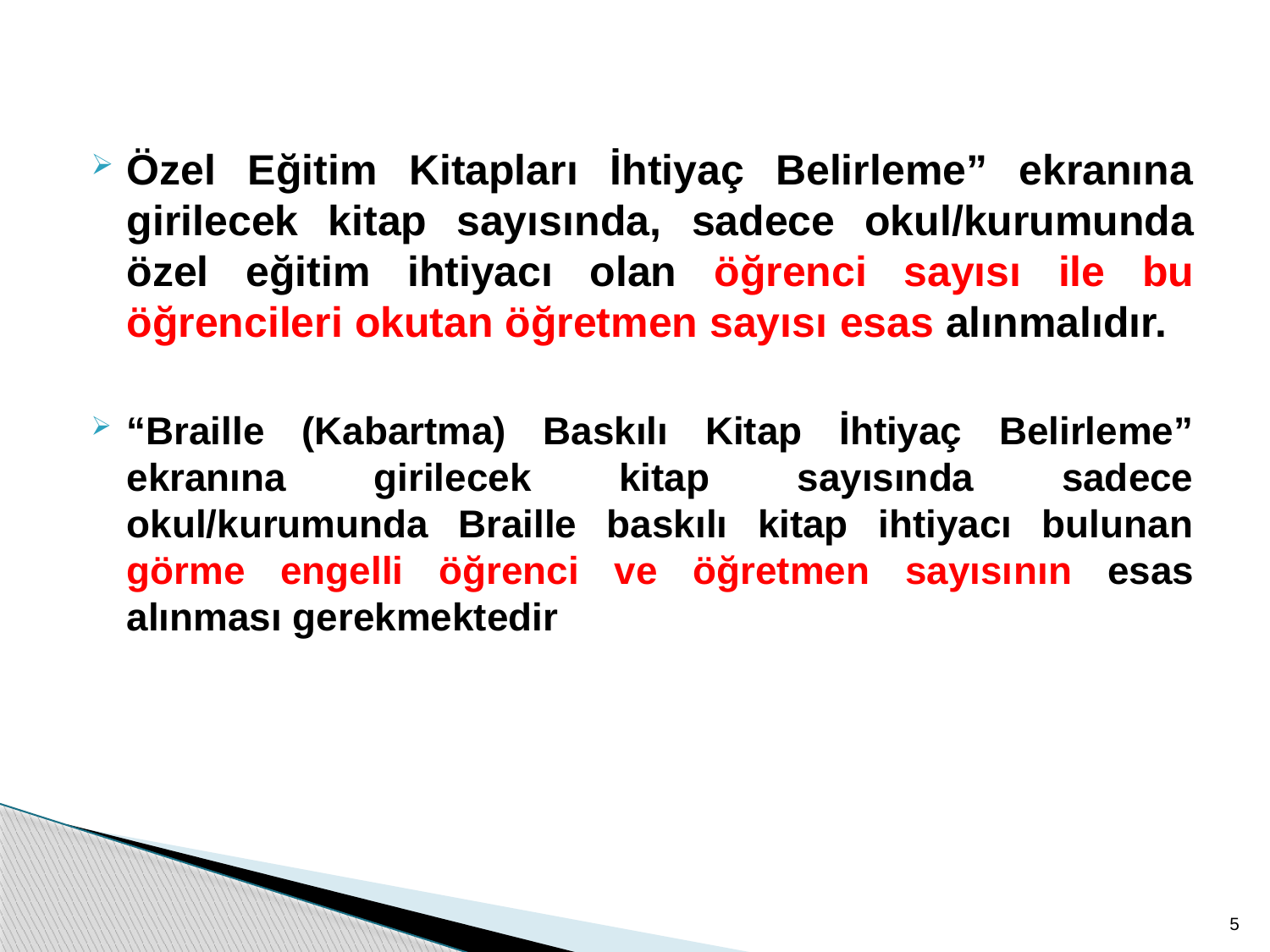

Özel Eğitim Kitapları İhtiyaç Belirleme” ekranına girilecek kitap sayısında, sadece okul/kurumunda özel eğitim ihtiyacı olan öğrenci sayısı ile bu öğrencileri okutan öğretmen sayısı esas alınmalıdır.

“Braille (Kabartma) Baskılı Kitap İhtiyaç Belirleme” ekranına girilecek kitap sayısında sadece okul/kurumunda Braille baskılı kitap ihtiyacı bulunan görme engelli öğrenci ve öğretmen sayısının esas alınması gerekmektedir
5